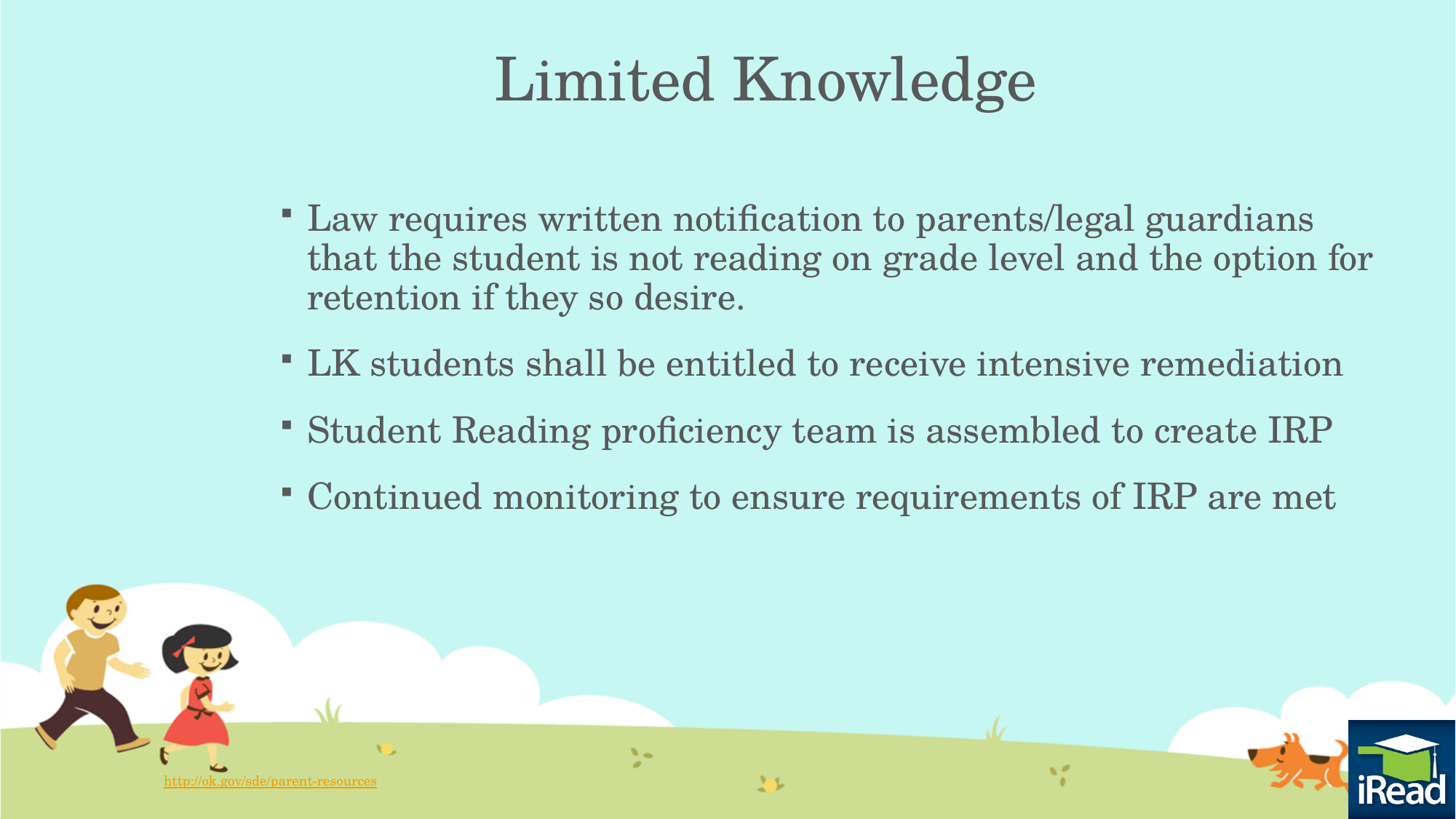

# Limited Knowledge
Law requires written notification to parents/legal guardians that the student is not reading on grade level and the option for retention if they so desire.
LK students shall be entitled to receive intensive remediation
Student Reading proficiency team is assembled to create IRP
Continued monitoring to ensure requirements of IRP are met

http://ok.gov/sde/parent-resources